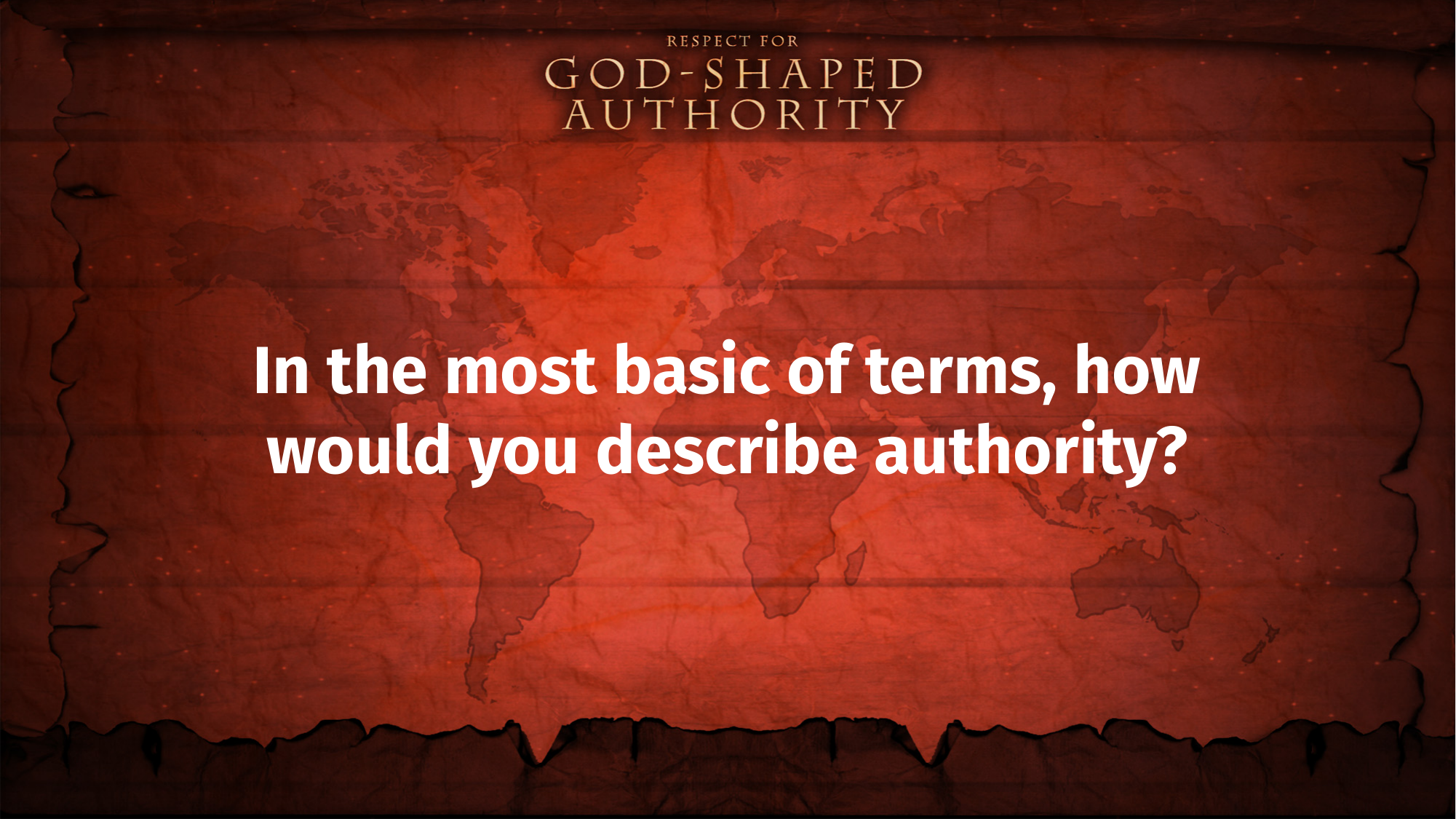

In the most basic of terms, how would you describe authority?